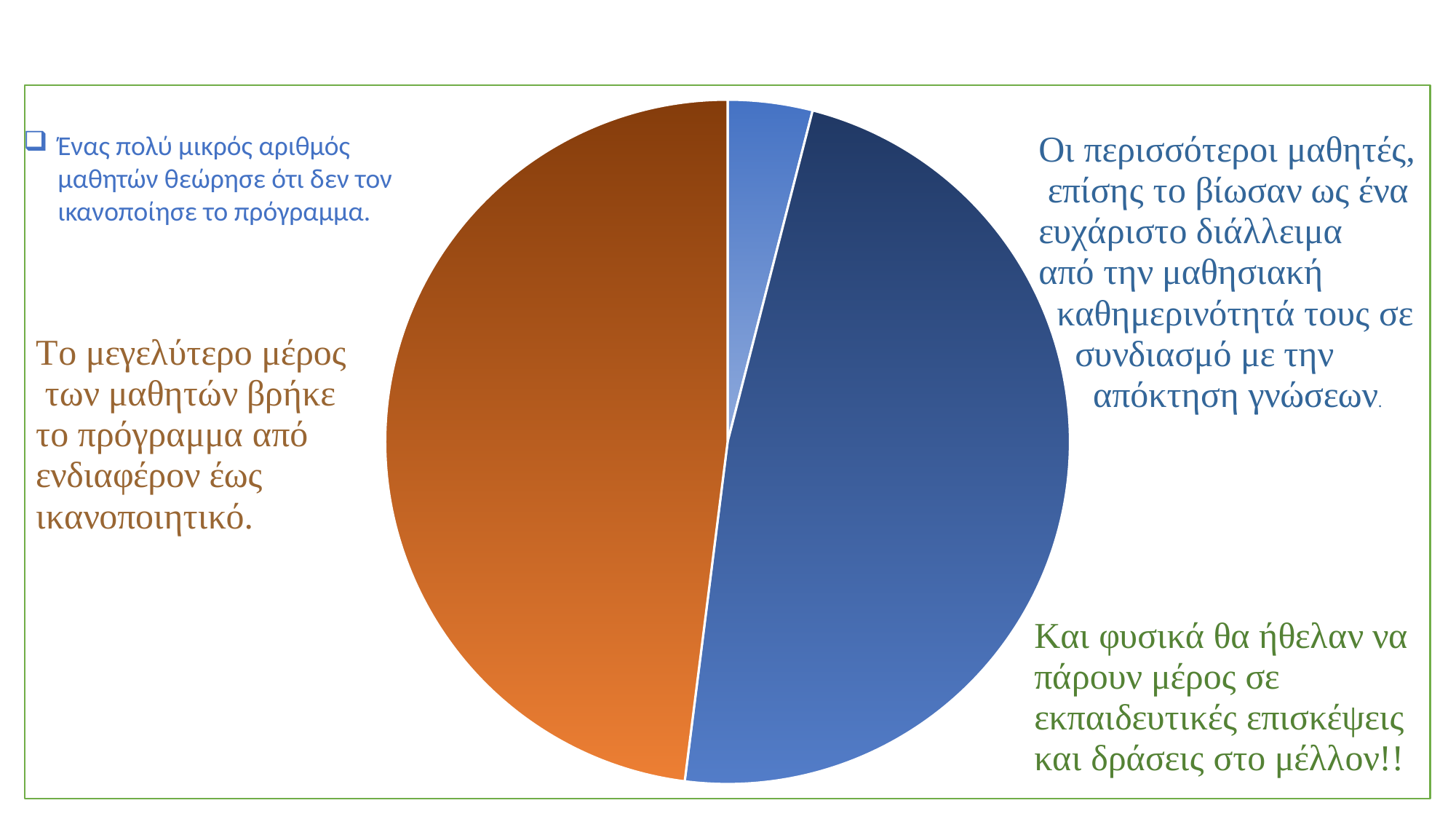

### Chart

| Category | 1 |
|---|---|
Ένας πολύ μικρός αριθμός μαθητών θεώρησε ότι δεν τον ικανοποίησε το πρόγραμμα.
#